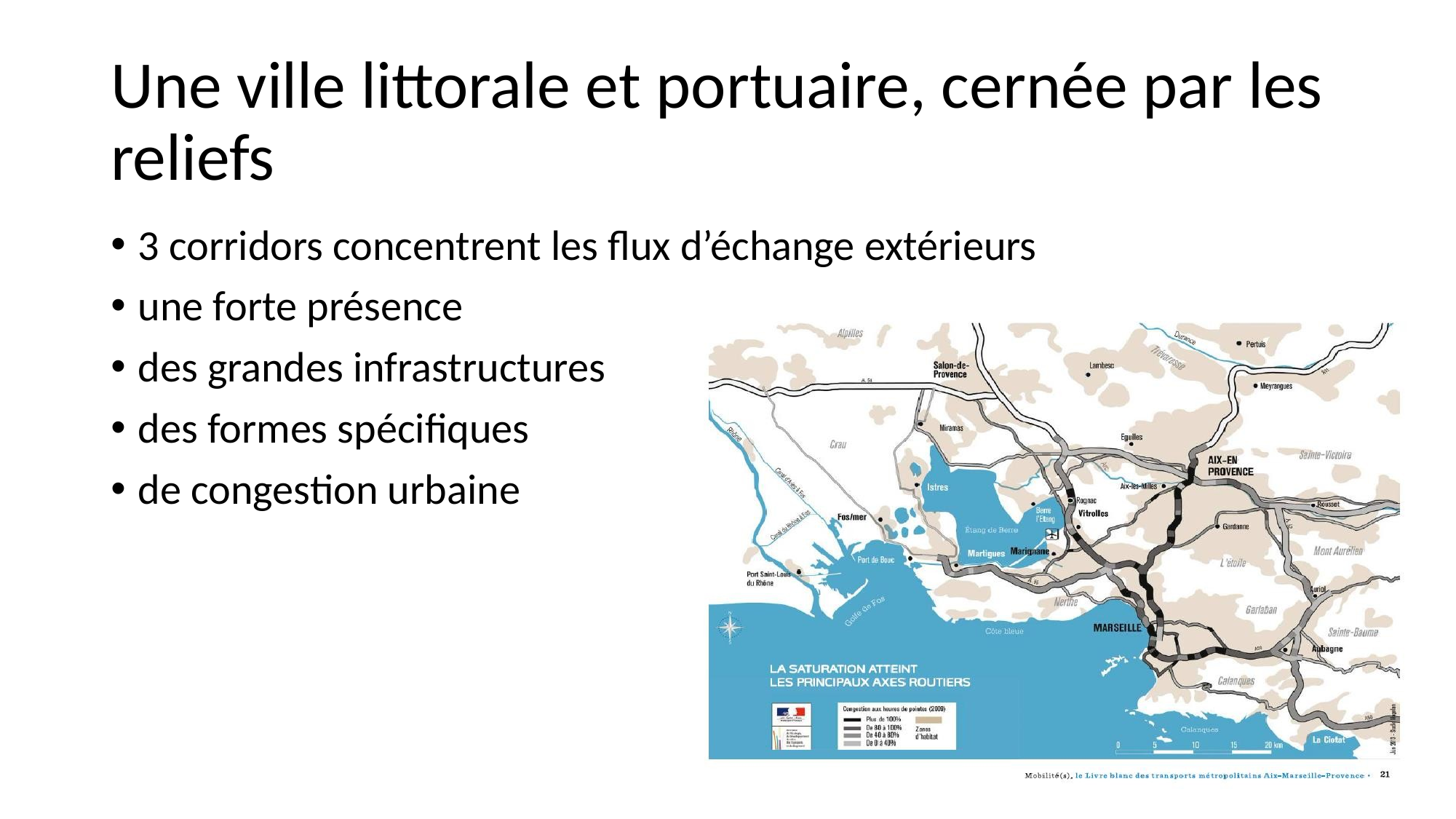

Une ville littorale et portuaire, cernée par les reliefs
3 corridors concentrent les flux d’échange extérieurs
une forte présence
des grandes infrastructures
des formes spécifiques
de congestion urbaine